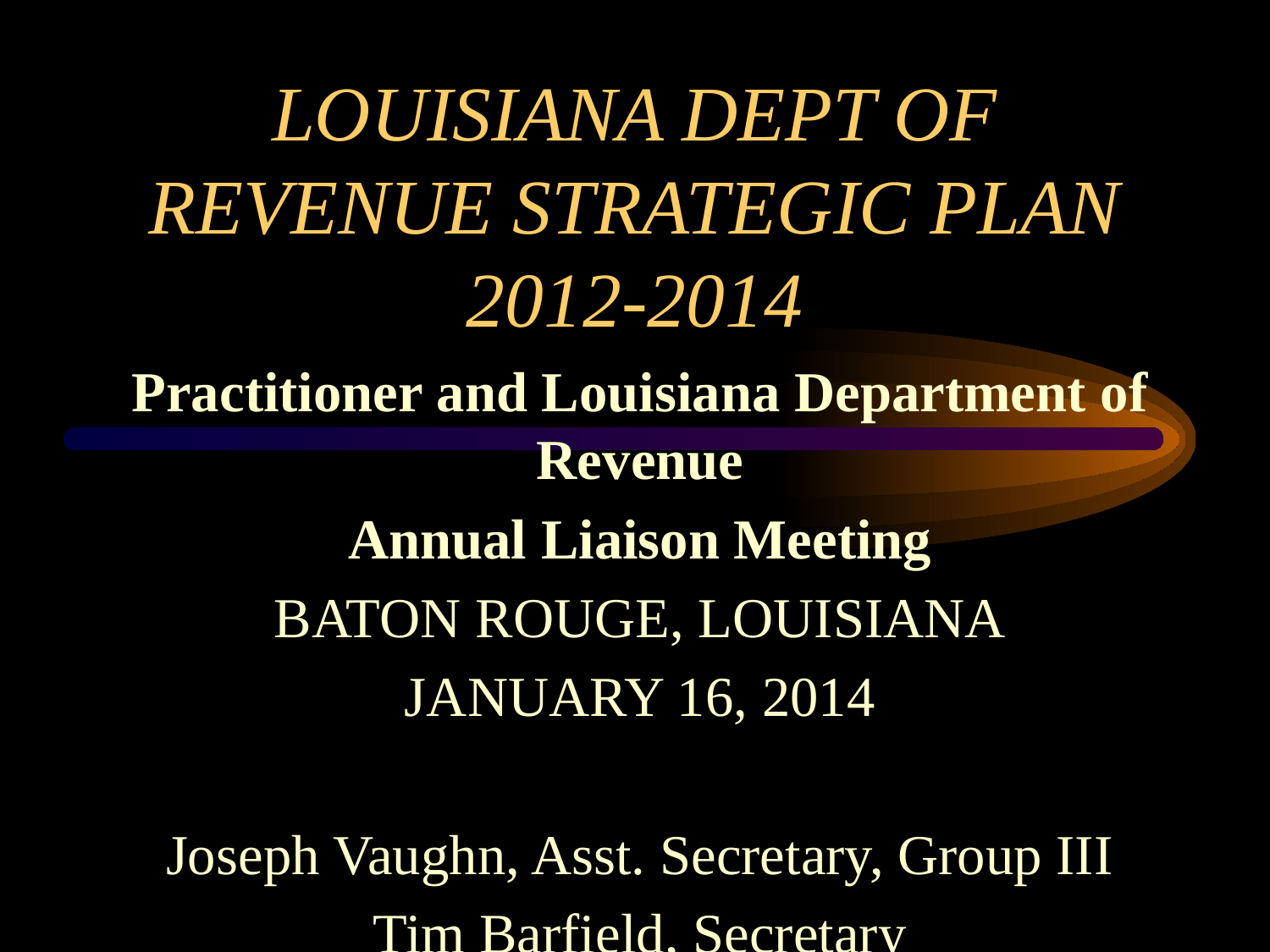

# LOUISIANA DEPT OF REVENUE STRATEGIC PLAN 2012-2014
Practitioner and Louisiana Department of Revenue
Annual Liaison Meeting
BATON ROUGE, LOUISIANA
JANUARY 16, 2014

Joseph Vaughn, Asst. Secretary, Group III
Tim Barfield, Secretary